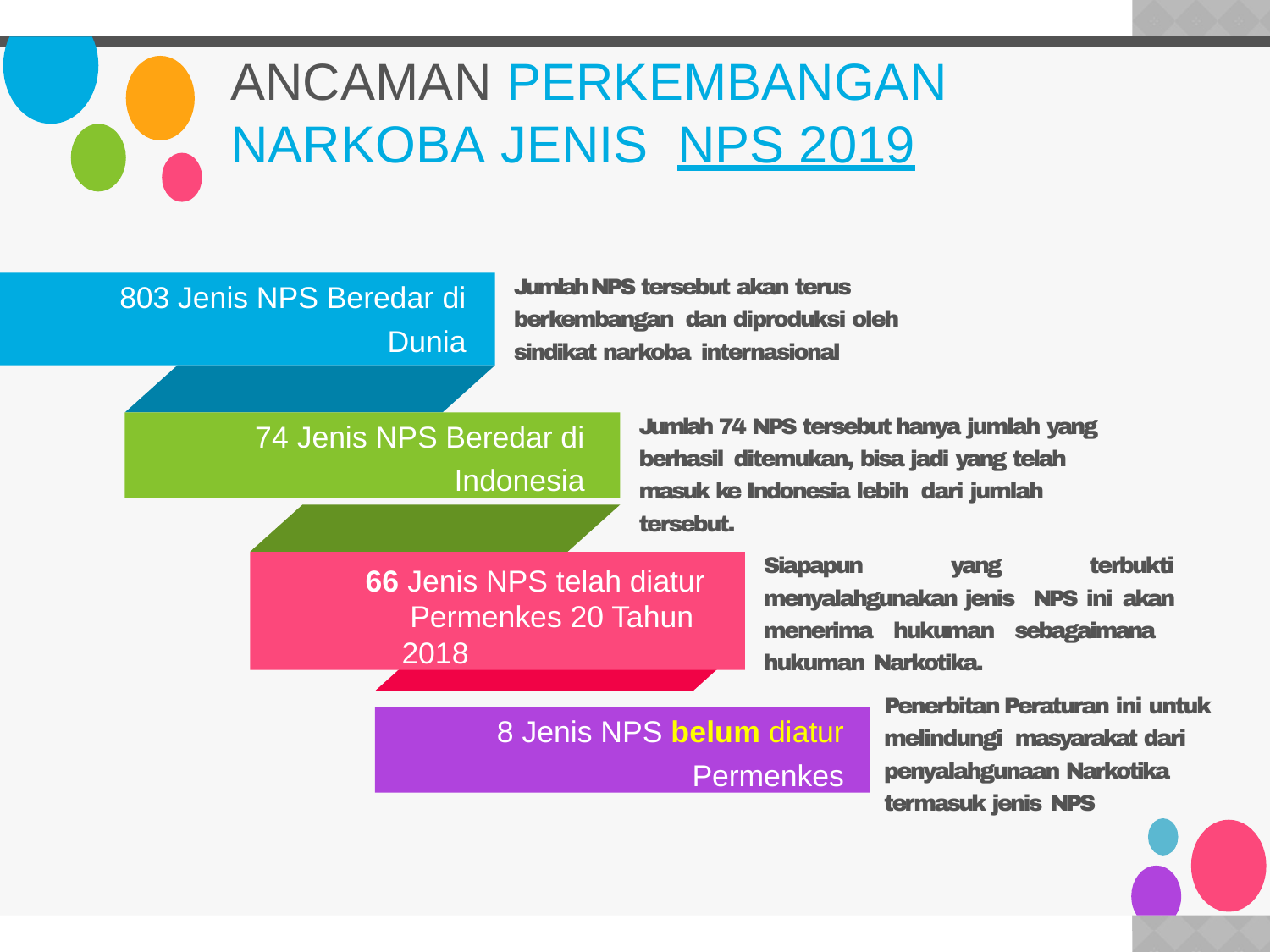

# Ancaman Perkembangan Narkoba Jenis  NPS 2019

Jumlah NPS tersebut akan terus berkembangan  dan diproduksi oleh sindikat narkoba  internasional
803 Jenis NPS Beredar di
Dunia

Jumlah 74 NPS tersebut hanya jumlah yang berhasil  ditemukan, bisa jadi yang telah masuk ke Indonesia lebih  dari jumlah tersebut.
74 Jenis NPS Beredar di
Indonesia

Siapapun yang terbukti menyalahgunakan jenis  NPS ini akan menerima hukuman sebagaimana  hukuman Narkotika.
66 Jenis NPS telah diatur  Permenkes 20 Tahun 2018

Penerbitan Peraturan ini untuk melindungi  masyarakat dari penyalahgunaan Narkotika  termasuk jenis NPS
8 Jenis NPS belum diatur
Permenkes